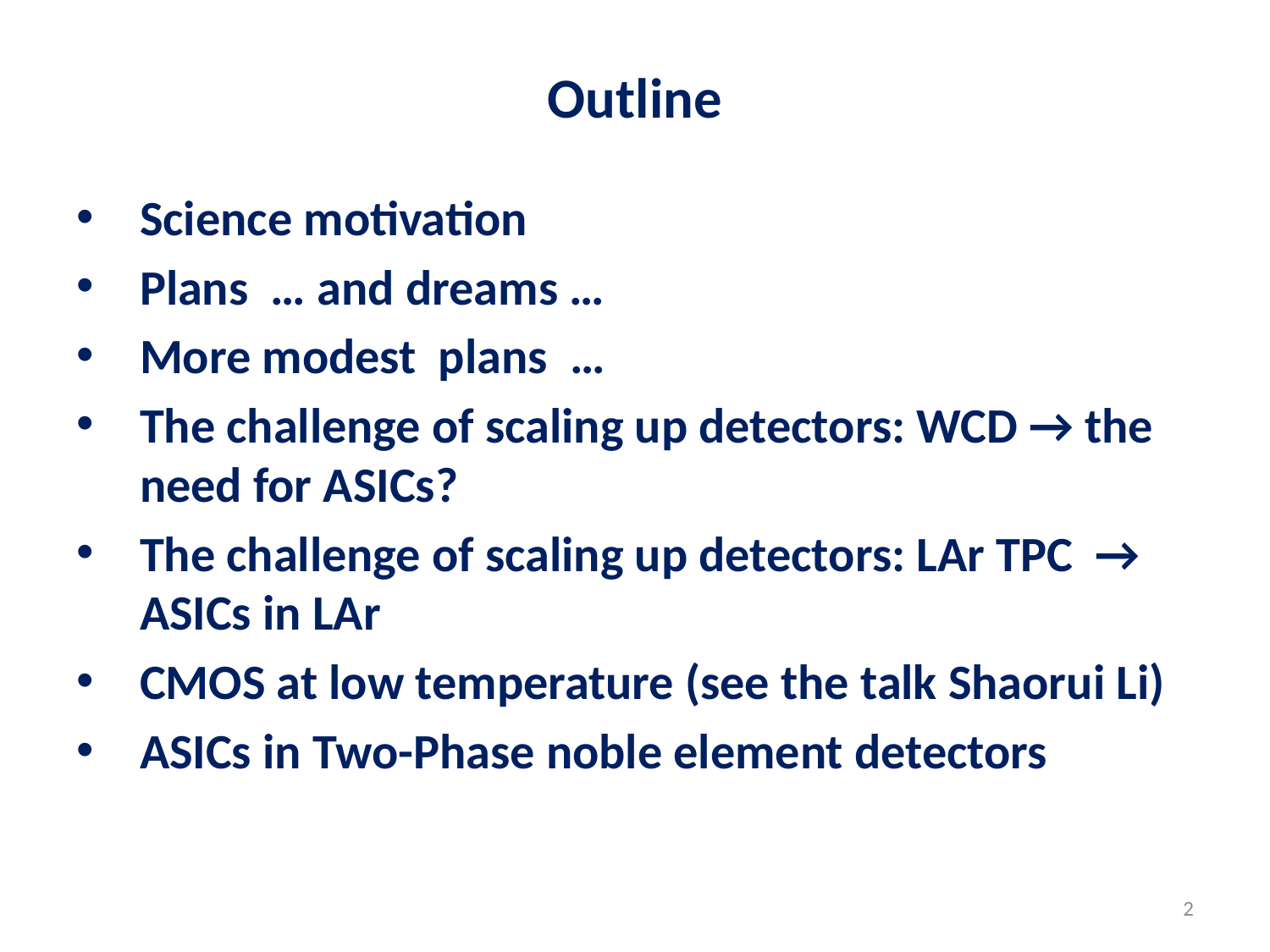

# Outline
Science motivation
Plans  … and dreams …
More modest  plans  …
The challenge of scaling up detectors: WCD → the need for ASICs?
The challenge of scaling up detectors: LAr TPC  → ASICs in LAr
CMOS at low temperature (see the talk Shaorui Li)
ASICs in Two-Phase noble element detectors

2